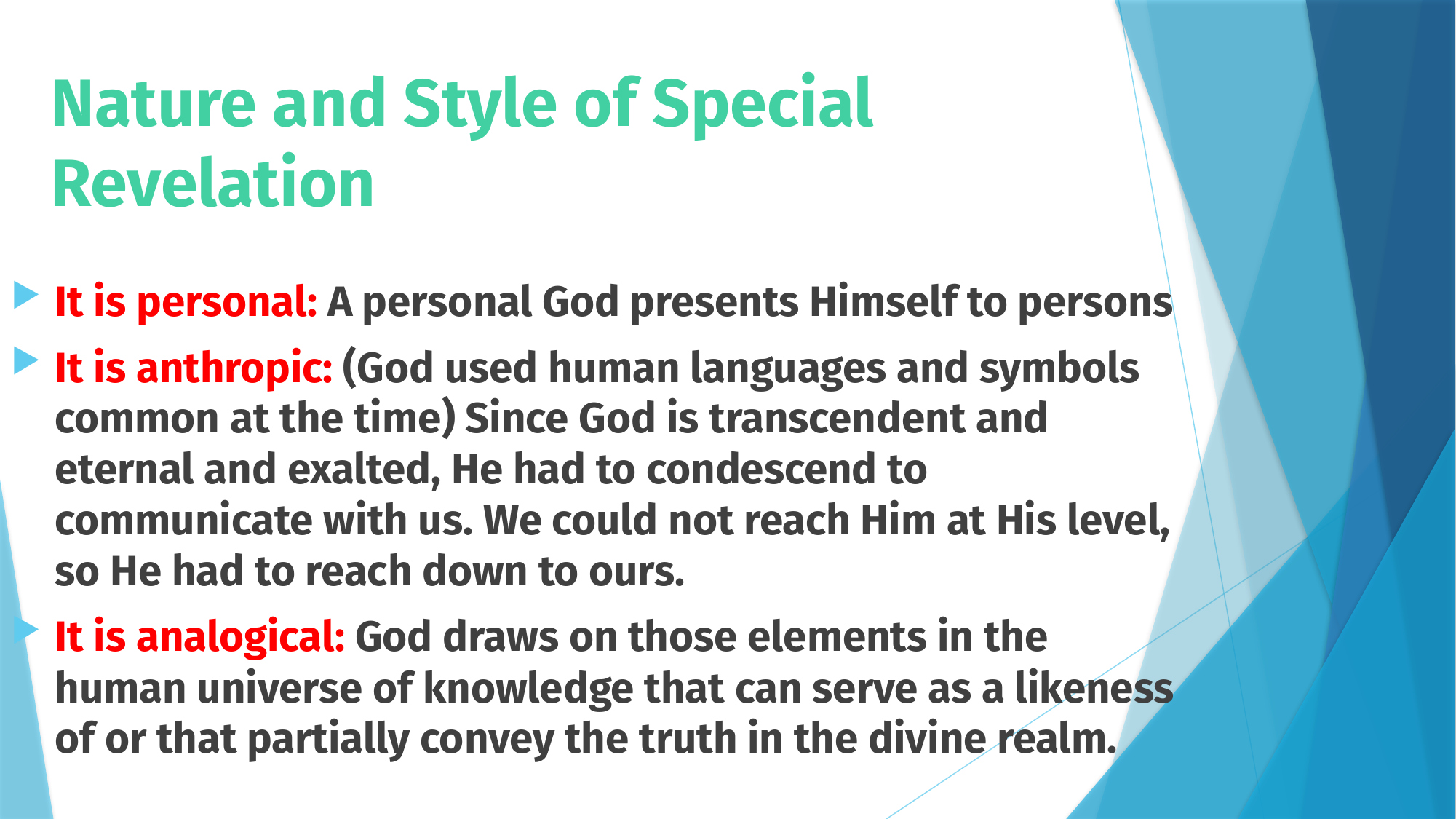

# Nature and Style of Special Revelation
It is personal: A personal God presents Himself to persons
It is anthropic: (God used human languages and symbols common at the time) Since God is transcendent and eternal and exalted, He had to condescend to communicate with us. We could not reach Him at His level, so He had to reach down to ours.
It is analogical: God draws on those elements in the human universe of knowledge that can serve as a likeness of or that partially convey the truth in the divine realm.